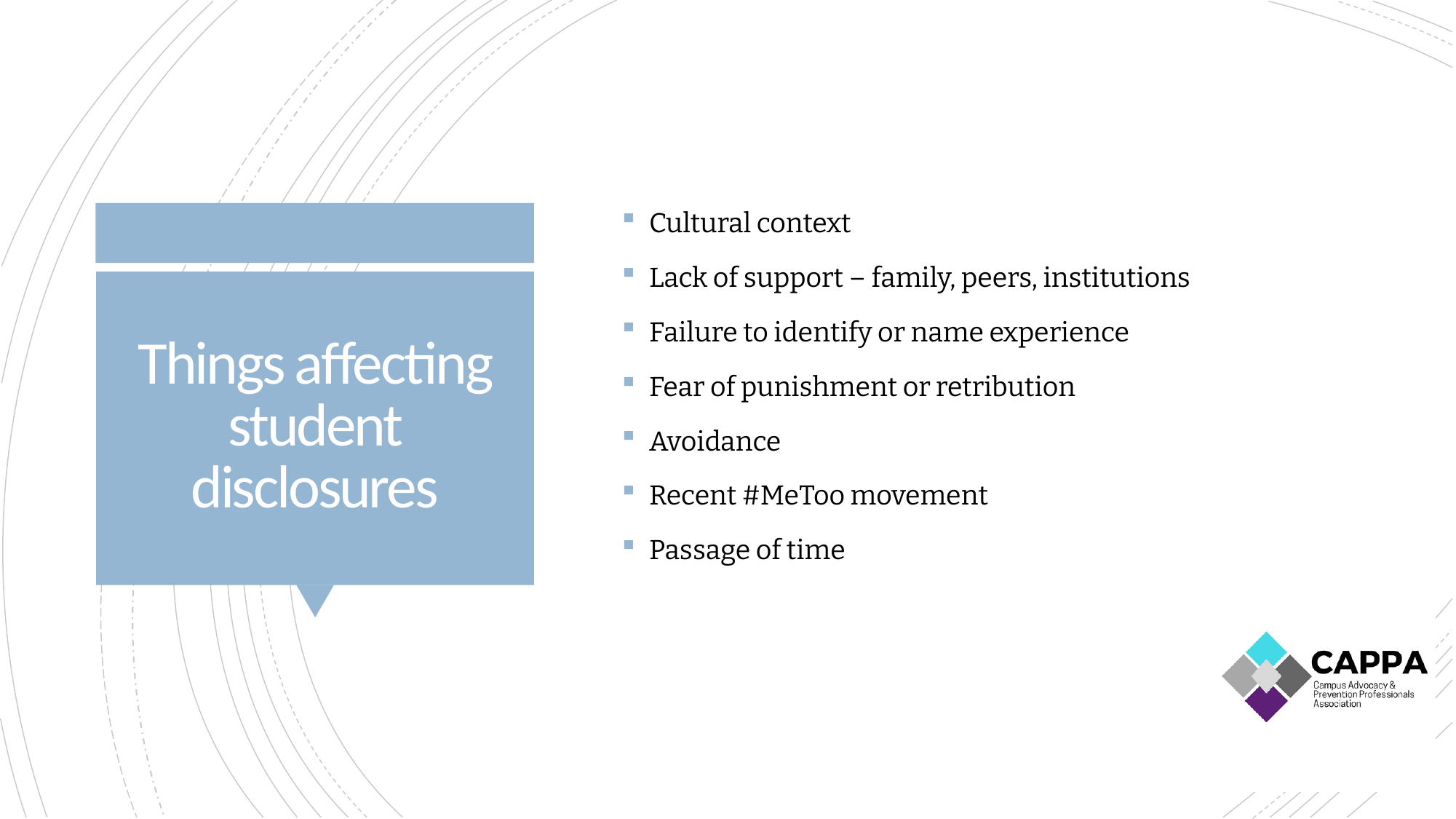

Cultural context
Lack of support – family, peers, institutions
Failure to identify or name experience
Fear of punishment or retribution
Avoidance
Recent #MeToo movement
Passage of time

# Things affecting student disclosures